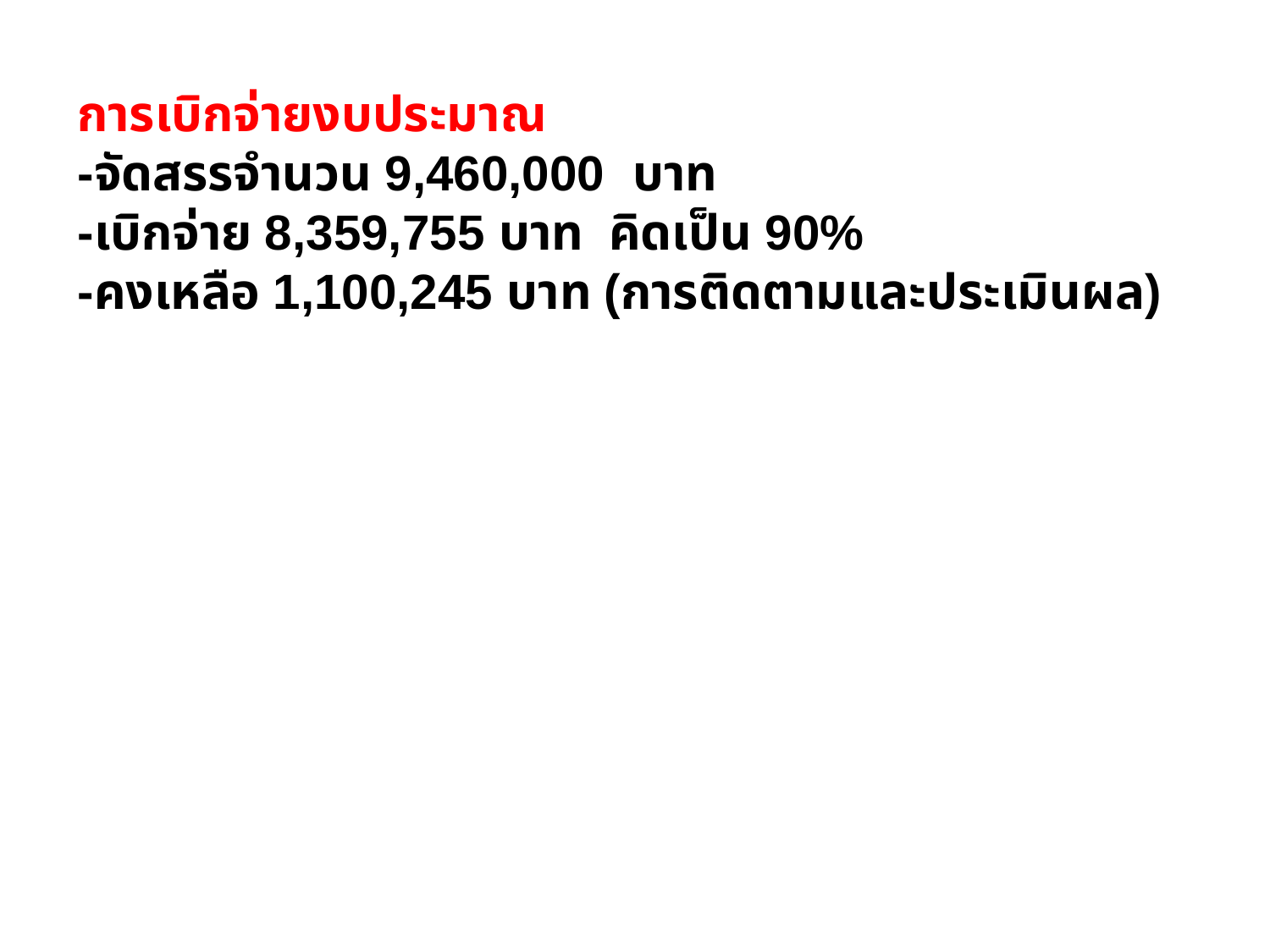

การเบิกจ่ายงบประมาณ
-จัดสรรจำนวน 9,460,000  บาท
-เบิกจ่าย 8,359,755 บาท  คิดเป็น 90%
-คงเหลือ 1,100,245 บาท (การติดตามและประเมินผล)